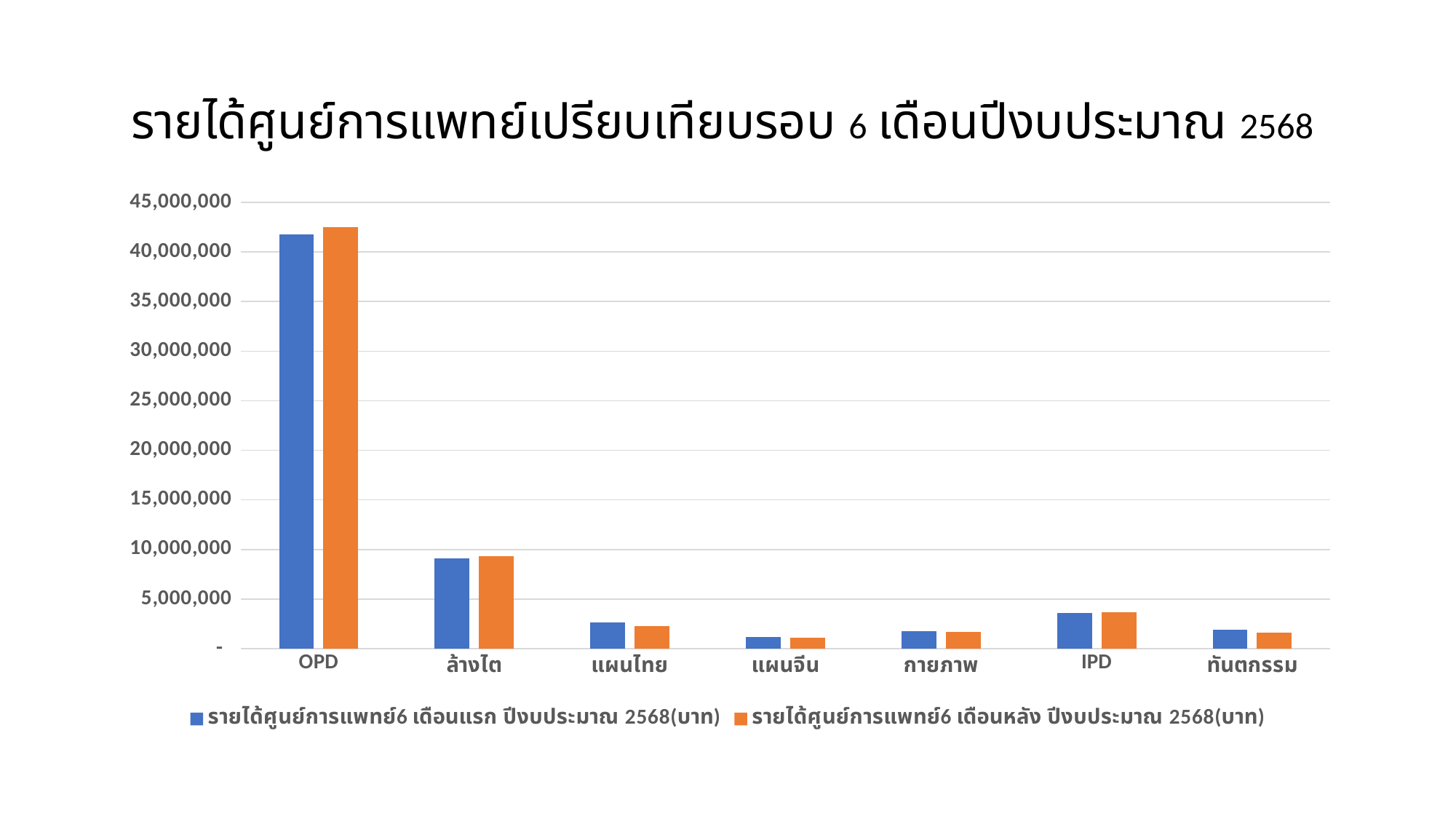

# รายได้ศูนย์การแพทย์เปรียบเทียบรอบ 6 เดือนปีงบประมาณ 2568

### Chart

| Category | รายได้ศูนย์การแพทย์6 เดือนแรก ปีงบประมาณ 2568(บาท) | รายได้ศูนย์การแพทย์6 เดือนหลัง ปีงบประมาณ 2568(บาท) |
|---|---|---|
| OPD | 41768332.0 | 42490724.0 |
| ล้างไต | 9100979.0 | 9333998.0 |
| แผนไทย | 2672531.0 | 2306218.0 |
| แผนจีน | 1177700.1 | 1112598.9 |
| กายภาพ | 1765570.0 | 1713670.0 |
| IPD | 3632175.38 | 3633497.62 |
| ทันตกรรม | 1902385.0 | 1650224.0 |